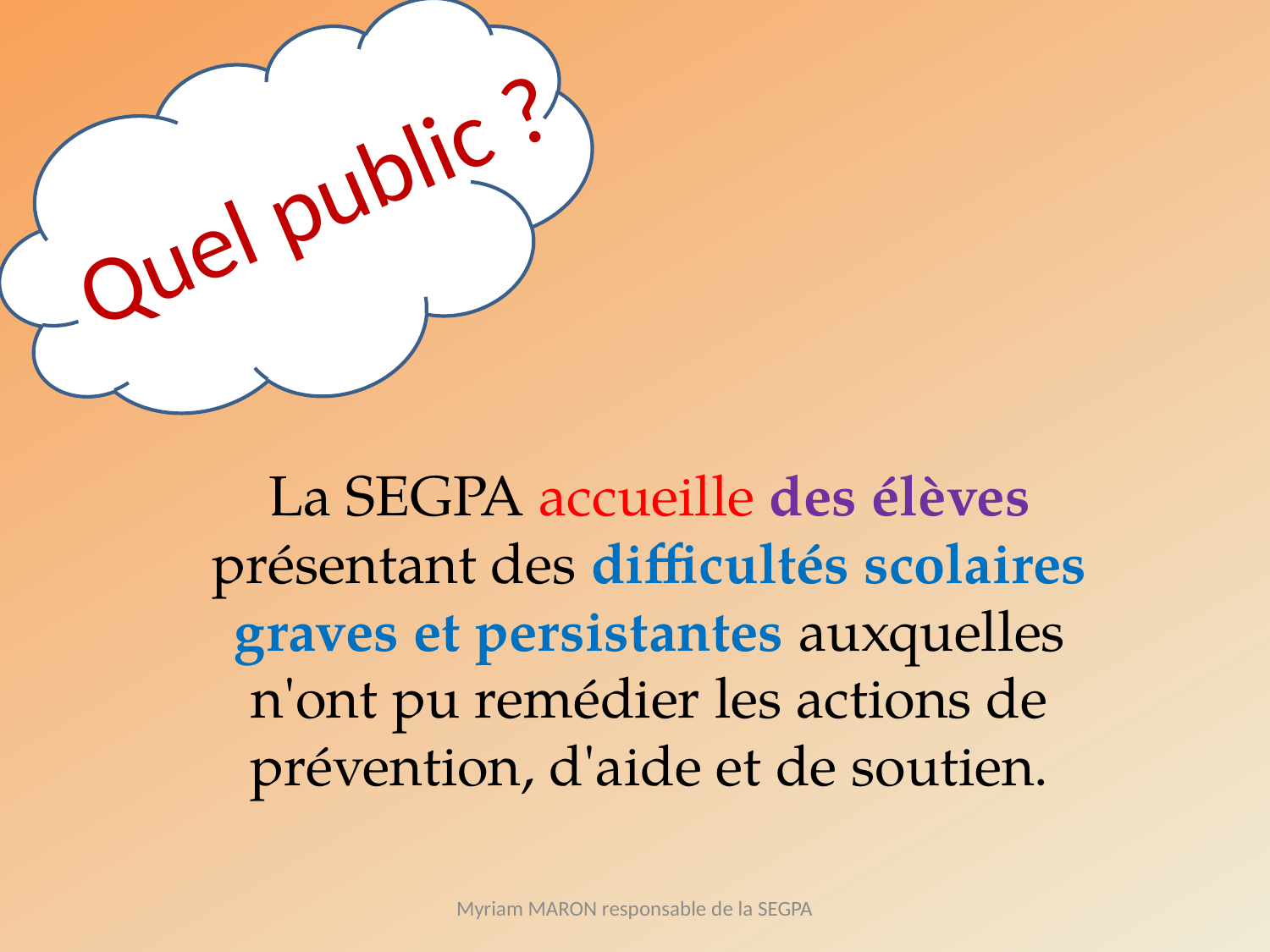

Quel public ?
La SEGPA accueille des élèves présentant des difficultés scolaires graves et persistantes auxquelles n'ont pu remédier les actions de prévention, d'aide et de soutien.

Myriam MARON responsable de la SEGPA